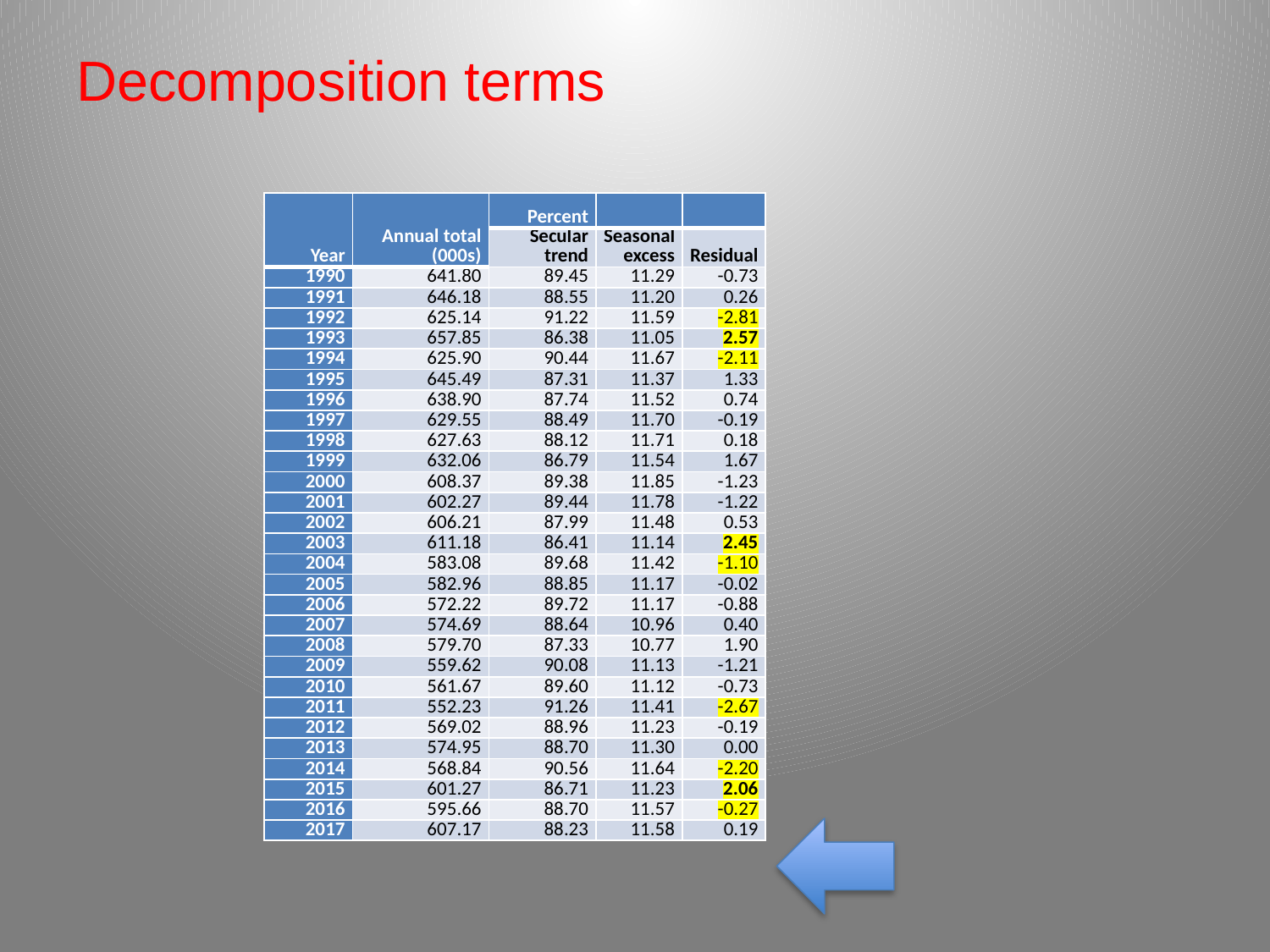

# Decomposition terms
| Year | Annual total (000s) | Percent |  |  |
| --- | --- | --- | --- | --- |
|  |  | Secular trend | Seasonal excess | Residual |
| 1990 | 641.80 | 89.45 | 11.29 | -0.73 |
| 1991 | 646.18 | 88.55 | 11.20 | 0.26 |
| 1992 | 625.14 | 91.22 | 11.59 | -2.81 |
| 1993 | 657.85 | 86.38 | 11.05 | 2.57 |
| 1994 | 625.90 | 90.44 | 11.67 | -2.11 |
| 1995 | 645.49 | 87.31 | 11.37 | 1.33 |
| 1996 | 638.90 | 87.74 | 11.52 | 0.74 |
| 1997 | 629.55 | 88.49 | 11.70 | -0.19 |
| 1998 | 627.63 | 88.12 | 11.71 | 0.18 |
| 1999 | 632.06 | 86.79 | 11.54 | 1.67 |
| 2000 | 608.37 | 89.38 | 11.85 | -1.23 |
| 2001 | 602.27 | 89.44 | 11.78 | -1.22 |
| 2002 | 606.21 | 87.99 | 11.48 | 0.53 |
| 2003 | 611.18 | 86.41 | 11.14 | 2.45 |
| 2004 | 583.08 | 89.68 | 11.42 | -1.10 |
| 2005 | 582.96 | 88.85 | 11.17 | -0.02 |
| 2006 | 572.22 | 89.72 | 11.17 | -0.88 |
| 2007 | 574.69 | 88.64 | 10.96 | 0.40 |
| 2008 | 579.70 | 87.33 | 10.77 | 1.90 |
| 2009 | 559.62 | 90.08 | 11.13 | -1.21 |
| 2010 | 561.67 | 89.60 | 11.12 | -0.73 |
| 2011 | 552.23 | 91.26 | 11.41 | -2.67 |
| 2012 | 569.02 | 88.96 | 11.23 | -0.19 |
| 2013 | 574.95 | 88.70 | 11.30 | 0.00 |
| 2014 | 568.84 | 90.56 | 11.64 | -2.20 |
| 2015 | 601.27 | 86.71 | 11.23 | 2.06 |
| 2016 | 595.66 | 88.70 | 11.57 | -0.27 |
| 2017 | 607.17 | 88.23 | 11.58 | 0.19 |